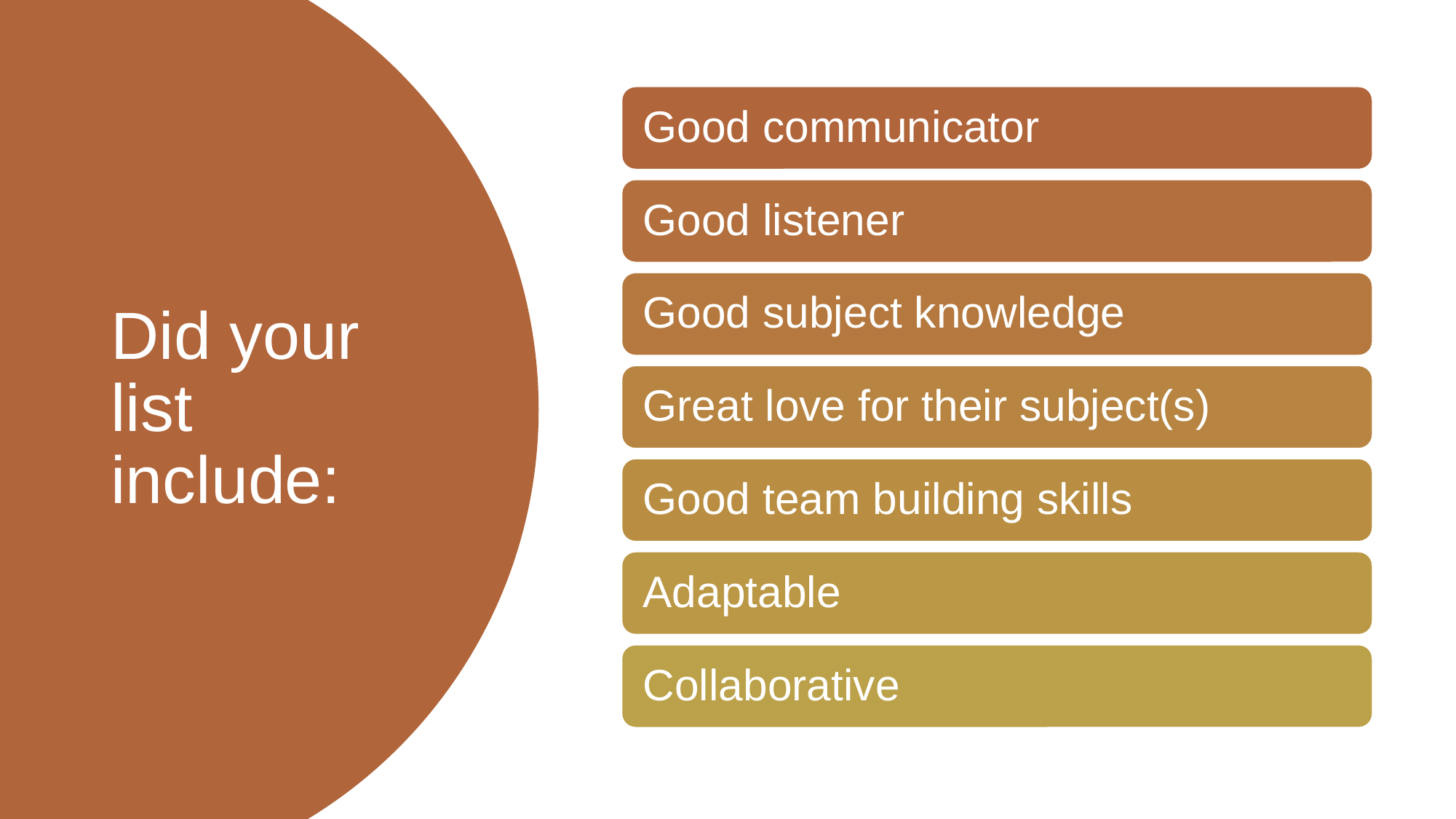

Good communicator
Good listener
Good subject knowledge
Great love for their subject(s)
Good team building skills
Adaptable
Collaborative
# Did your list include: